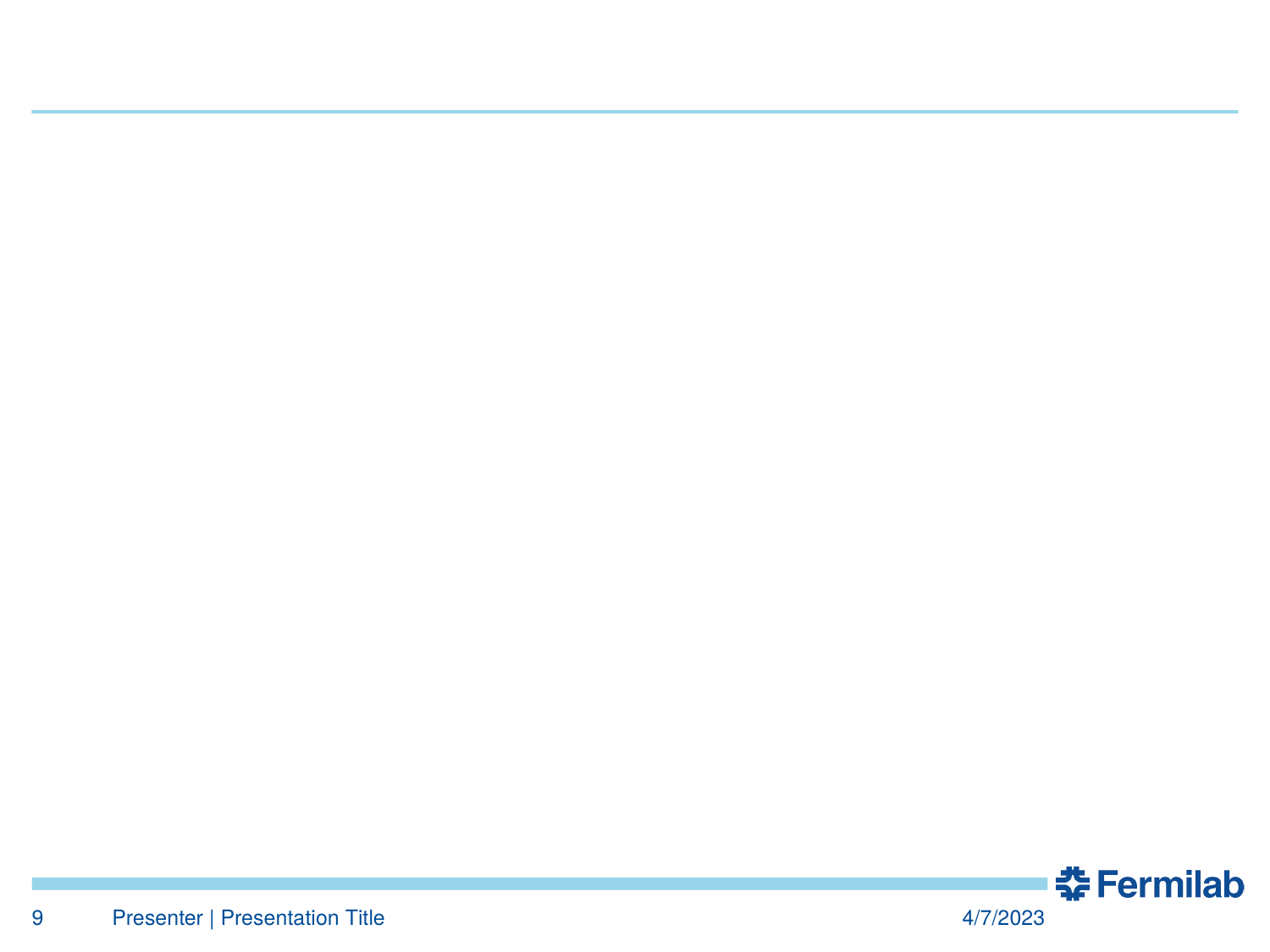

#

9
Presenter | Presentation Title
4/7/2023